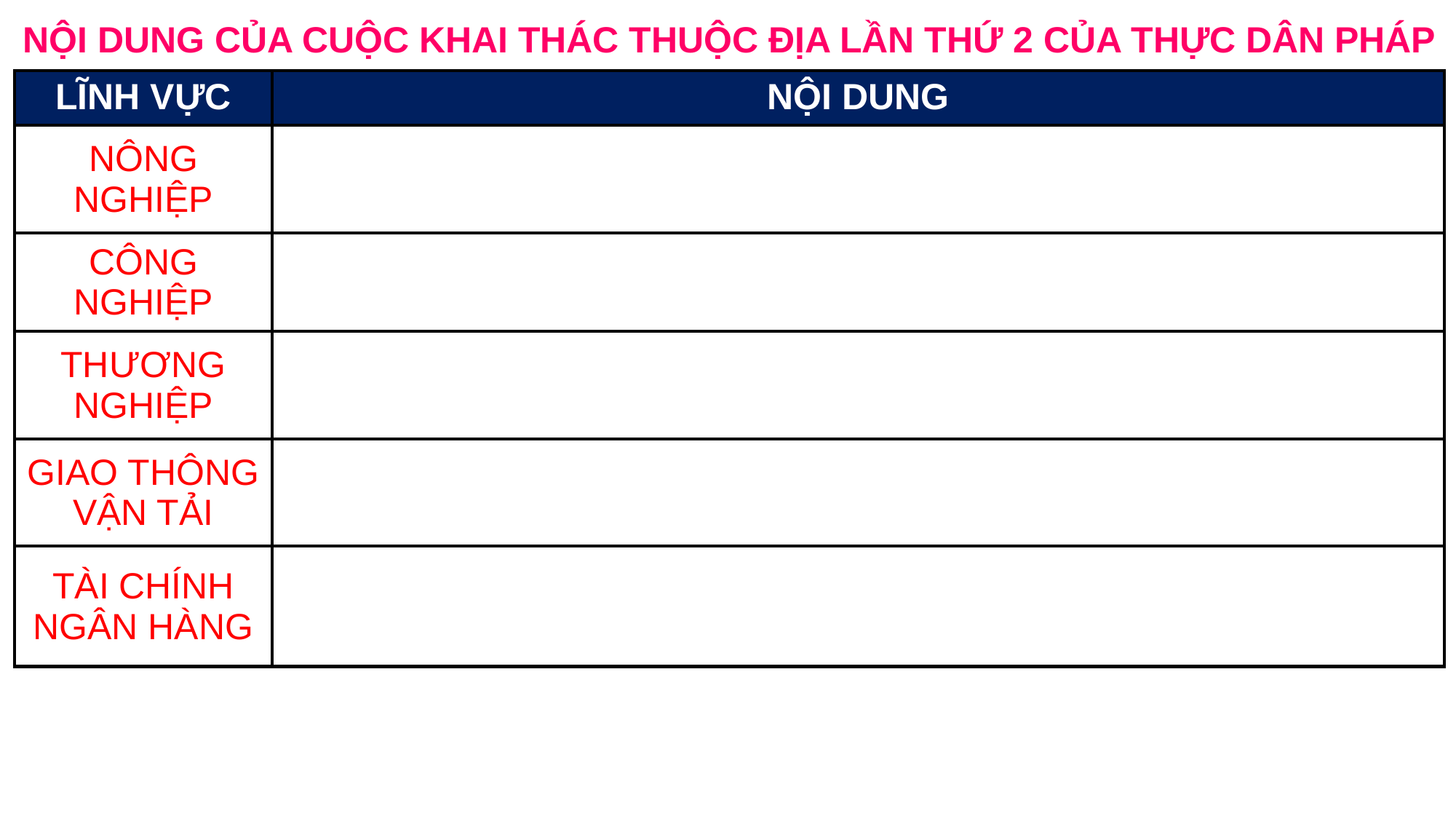

NỘI DUNG CỦA CUỘC KHAI THÁC THUỘC ĐỊA LẦN THỨ 2 CỦA THỰC DÂN PHÁP
| LĨNH VỰC | NỘI DUNG |
| --- | --- |
| NÔNG NGHIỆP |  |
| CÔNG NGHIỆP |  |
| THƯƠNG NGHIỆP |  |
| GIAO THÔNG VẬN TẢI |  |
| TÀI CHÍNH NGÂN HÀNG |  |